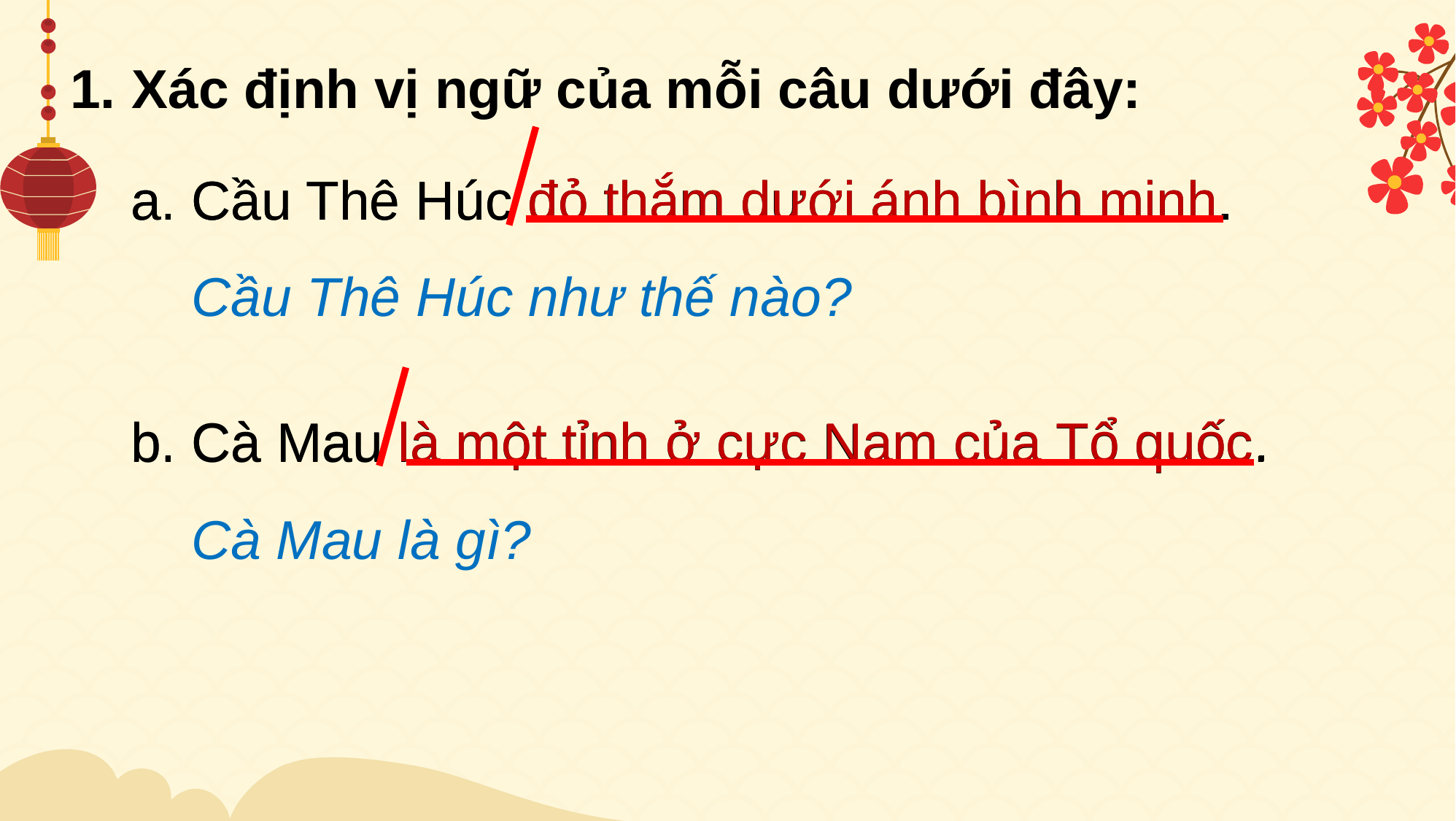

Xác định vị ngữ của mỗi câu dưới đây:
a. Cầu Thê Húc đỏ thắm dưới ánh bình minh.
a. Cầu Thê Húc đỏ thắm dưới ánh bình minh.
Cầu Thê Húc như thế nào?
b. Cà Mau là một tỉnh ở cực Nam của Tổ quốc.
b. Cà Mau là một tỉnh ở cực Nam của Tổ quốc.
Cà Mau là gì?